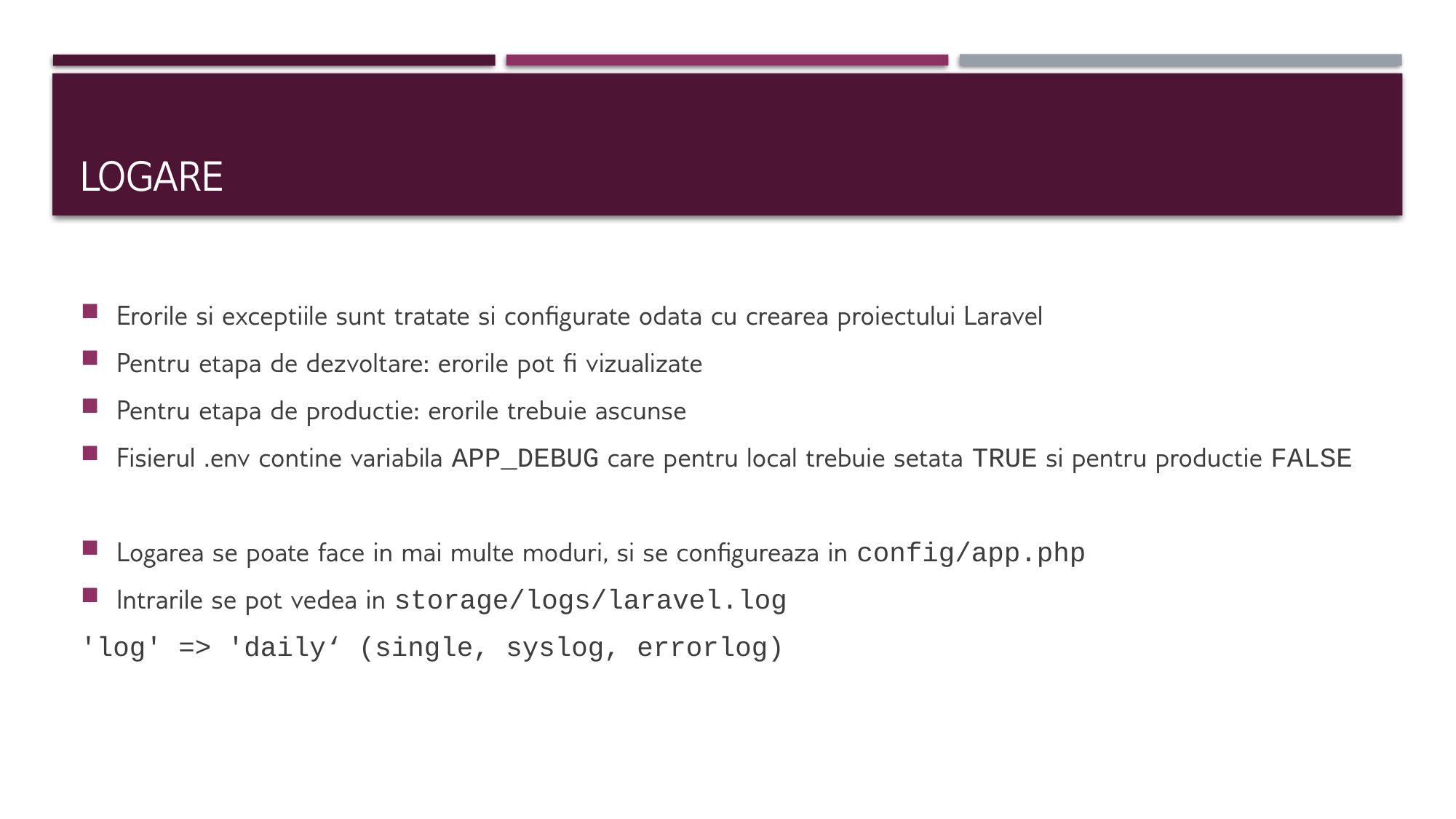

# LOGARE
Erorile si exceptiile sunt tratate si configurate odata cu crearea proiectului Laravel
Pentru etapa de dezvoltare: erorile pot fi vizualizate
Pentru etapa de productie: erorile trebuie ascunse
Fisierul .env contine variabila APP_DEBUG care pentru local trebuie setata TRUE si pentru productie FALSE

Logarea se poate face in mai multe moduri, si se configureaza in config/app.php
Intrarile se pot vedea in storage/logs/laravel.log
'log' => 'daily‘ (single, syslog, errorlog)